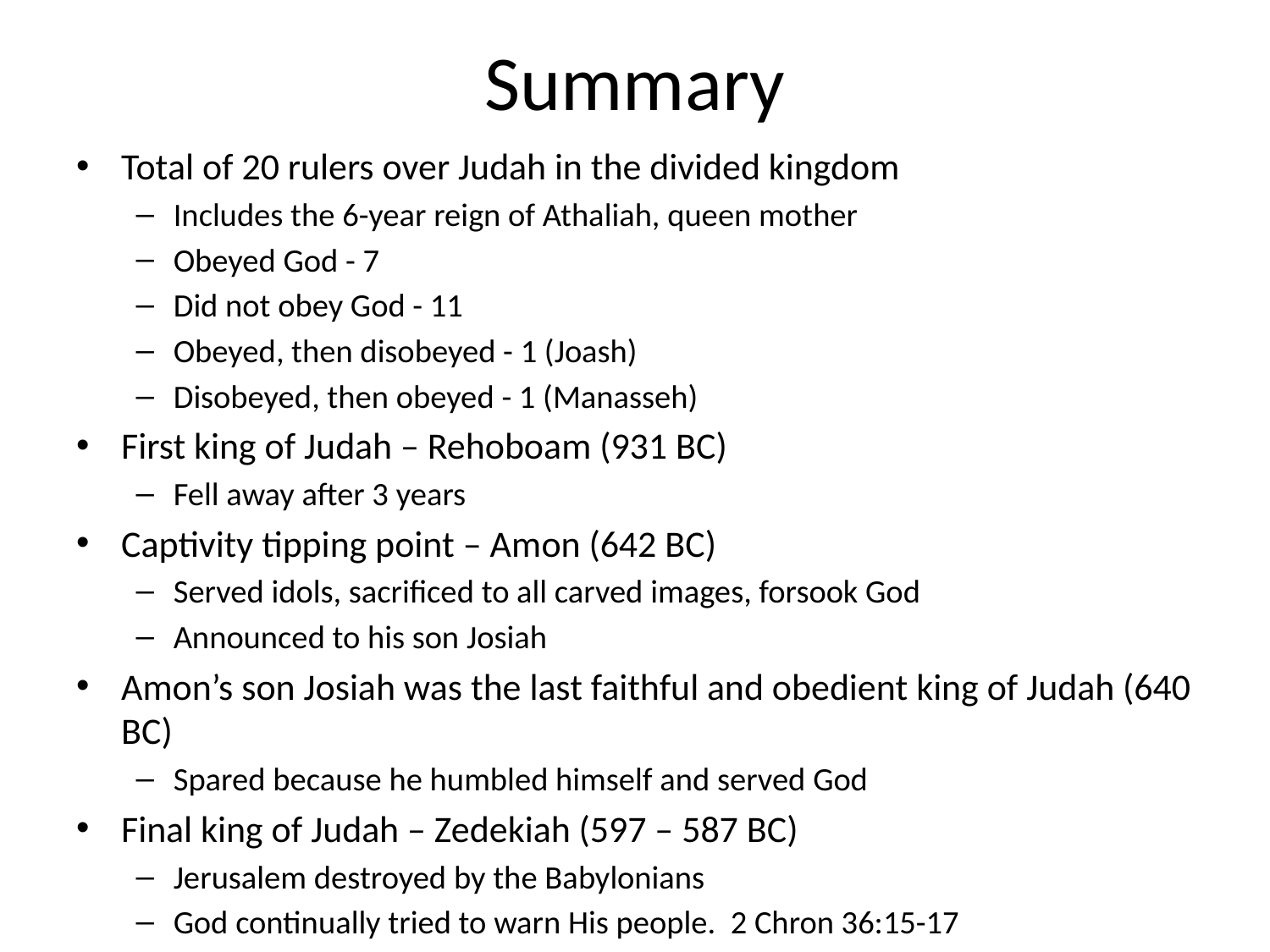

# Summary
Total of 20 rulers over Judah in the divided kingdom
Includes the 6-year reign of Athaliah, queen mother
Obeyed God - 7
Did not obey God - 11
Obeyed, then disobeyed - 1 (Joash)
Disobeyed, then obeyed - 1 (Manasseh)
First king of Judah – Rehoboam (931 BC)
Fell away after 3 years
Captivity tipping point – Amon (642 BC)
Served idols, sacrificed to all carved images, forsook God
Announced to his son Josiah
Amon’s son Josiah was the last faithful and obedient king of Judah (640 BC)
Spared because he humbled himself and served God
Final king of Judah – Zedekiah (597 – 587 BC)
Jerusalem destroyed by the Babylonians
God continually tried to warn His people.  2 Chron 36:15-17